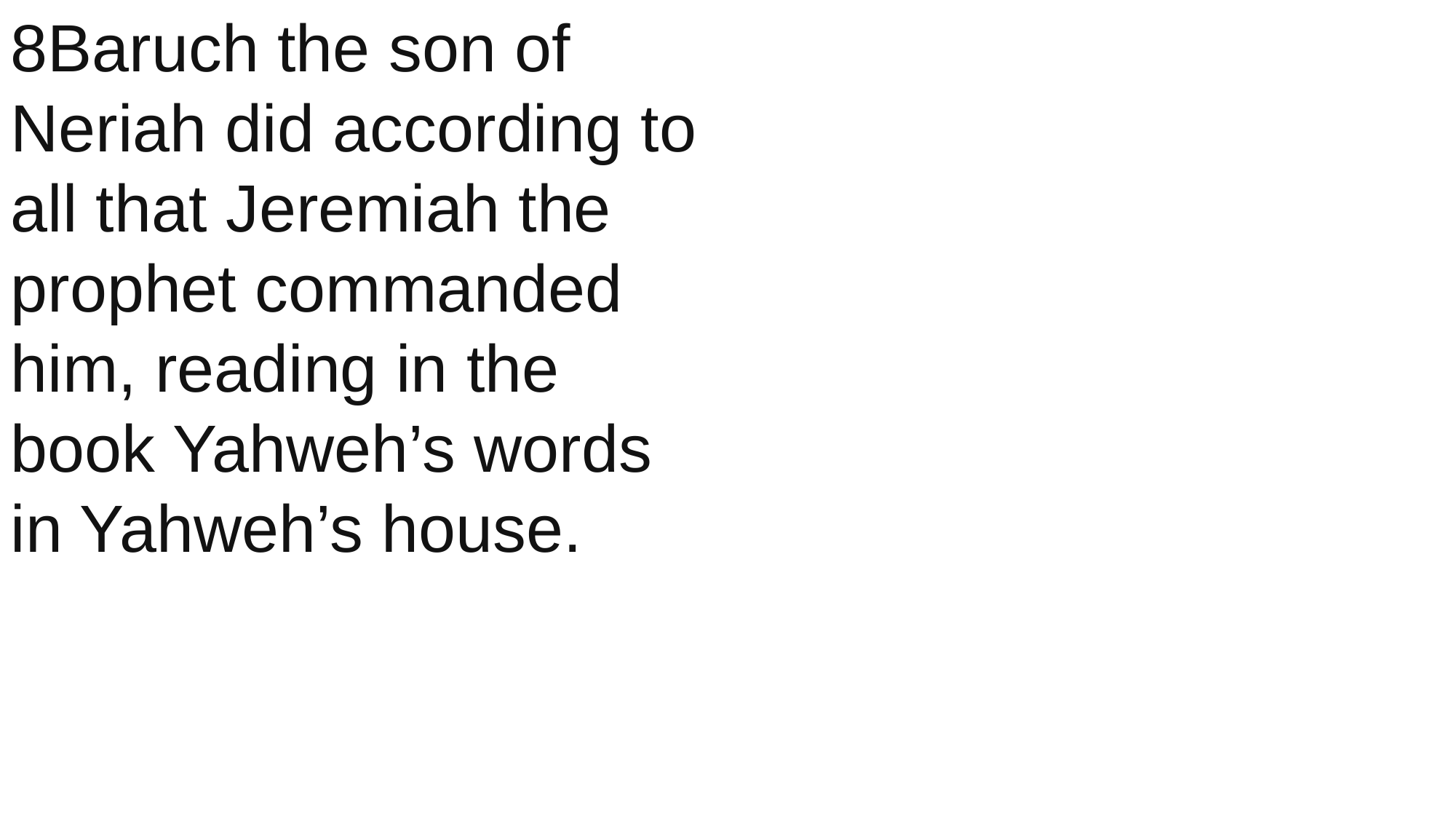

8Baruch the son of Neriah did according to all that Jeremiah the prophet commanded him, reading in the book Yahweh’s words in Yahweh’s house.
 John